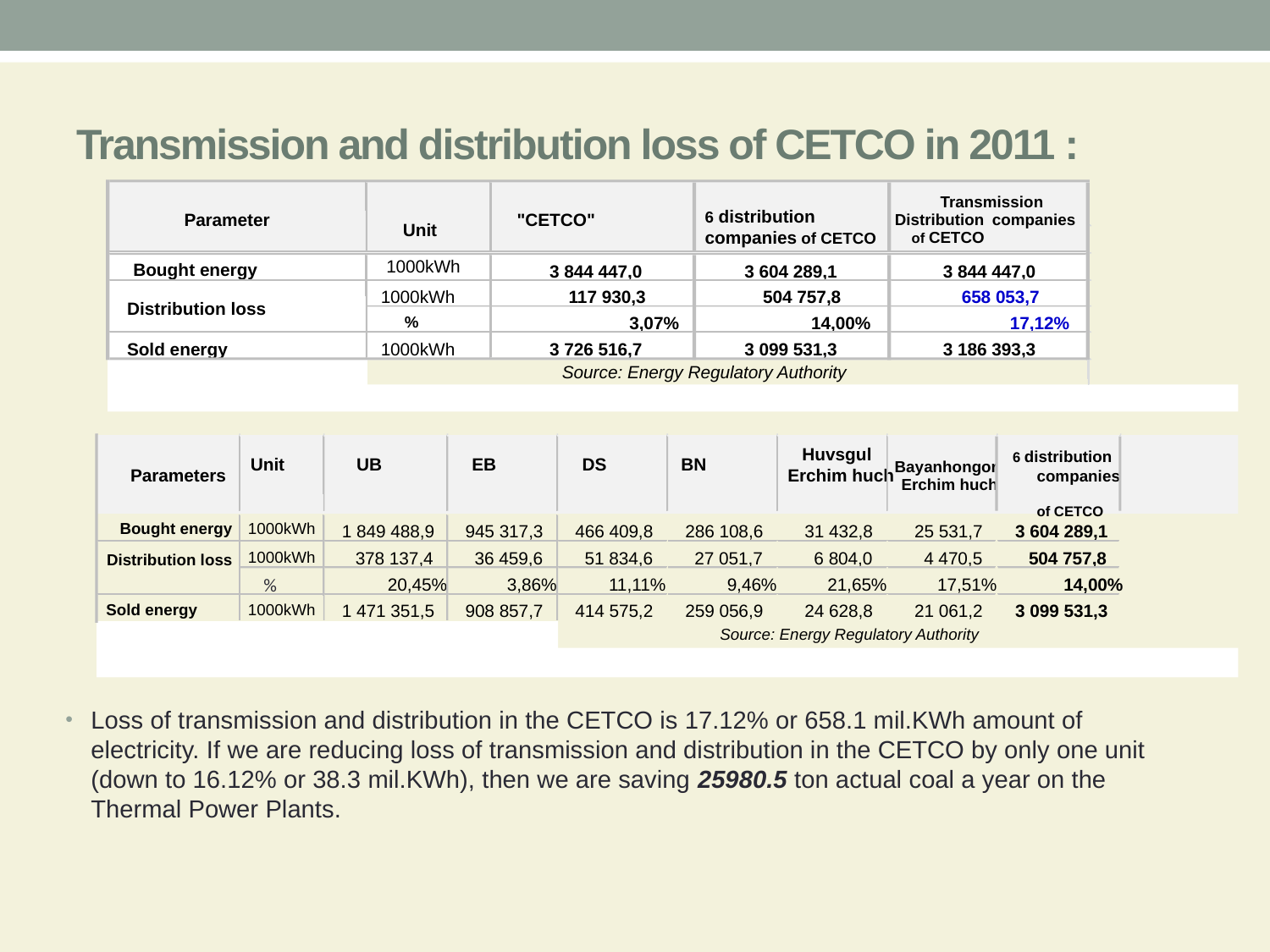

# Transmission and distribution loss of CETCO in 2011 :

 Transmission

6 distribution
companies of CETCO
Parameter
  "CETCO"
Distribution  companies
Unit

of CETCO

1000kWh

    Bought energy

3 844 447,0

3 604 289,1

3 844 447,0

1000kWh

117 930,3

504 757,8

658 053,7
   Distribution loss

%
3,07%
14,00%
17,12%

   Sold energy
1000kWh

3 726 516,7

3 099 531,3

3 186 393,3

Source: Energy Regulatory Authority

  Huvsgul
6 distribution

Unit
  UB
  EB
  DS
  BN
Bayanhongor
Parameters
Erchim huch
companies
of CETCO

Erchim huch

    Bought energy

1000kWh

1 849 488,9

945 317,3

466 409,8

286 108,6

31 432,8

25 531,7

3 604 289,1

1000kWh

378 137,4

36 459,6

51 834,6

27 051,7

6 804,0

4 470,5

504 757,8

 Distribution loss

%
20,45%
3,86%
11,11%
9,46%
21,65%
17,51%
14,00%

 Sold energy

1000kWh

1 471 351,5

908 857,7

414 575,2

259 056,9

24 628,8

21 061,2

3 099 531,3

Source: Energy Regulatory Authority

Loss of transmission and distribution in the CETCO is 17.12% or 658.1 mil.KWh amount of electricity. If we are reducing loss of transmission and distribution in the CETCO by only one unit (down to 16.12% or 38.3 mil.KWh), then we are saving 25980.5 ton actual coal a year on the Thermal Power Plants.